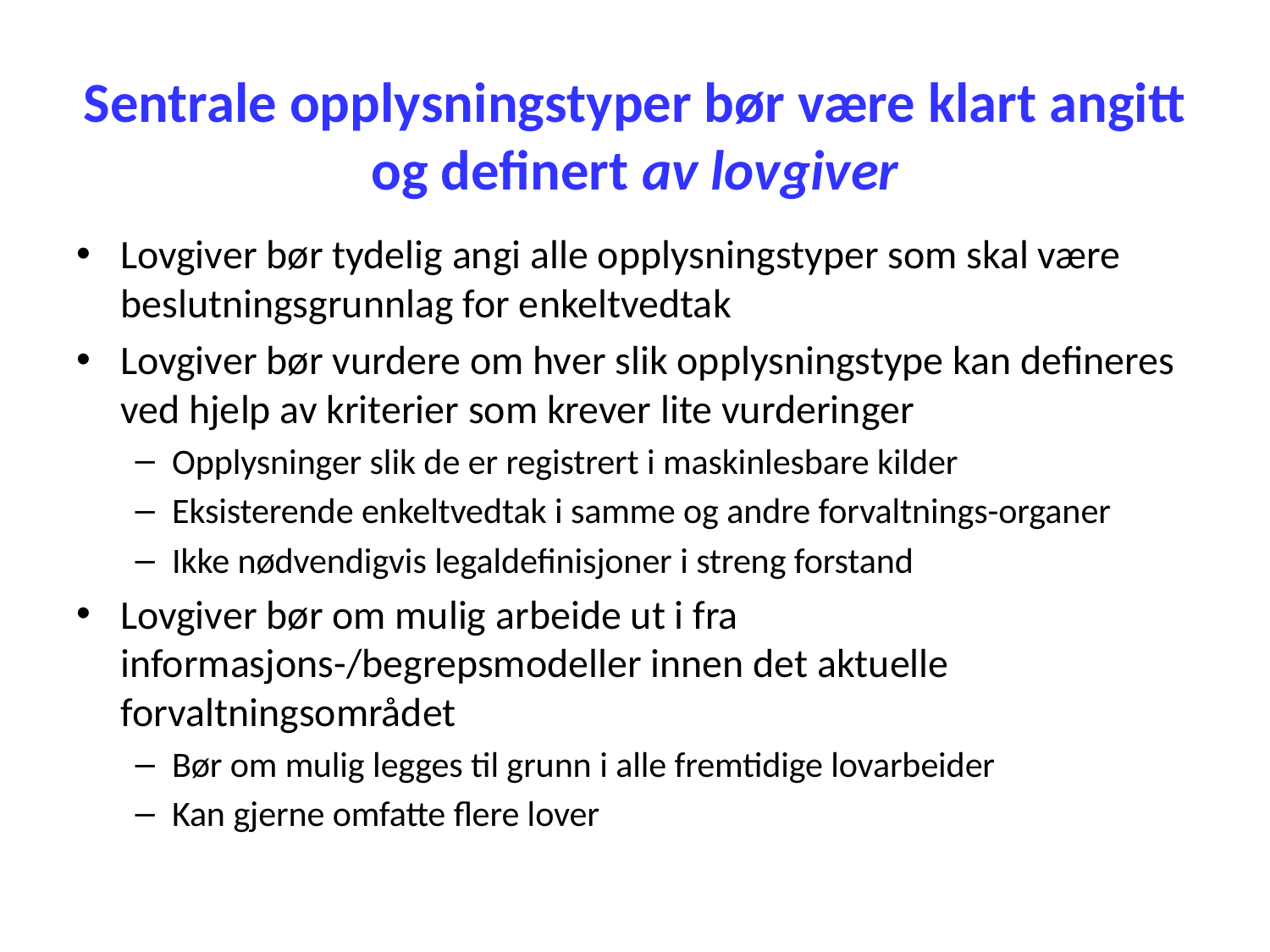

# Sentrale opplysningstyper bør være klart angitt og definert av lovgiver
Lovgiver bør tydelig angi alle opplysningstyper som skal være beslutningsgrunnlag for enkeltvedtak
Lovgiver bør vurdere om hver slik opplysningstype kan defineres ved hjelp av kriterier som krever lite vurderinger
Opplysninger slik de er registrert i maskinlesbare kilder
Eksisterende enkeltvedtak i samme og andre forvaltnings-organer
Ikke nødvendigvis legaldefinisjoner i streng forstand
Lovgiver bør om mulig arbeide ut i fra informasjons-/begrepsmodeller innen det aktuelle forvaltningsområdet
Bør om mulig legges til grunn i alle fremtidige lovarbeider
Kan gjerne omfatte flere lover